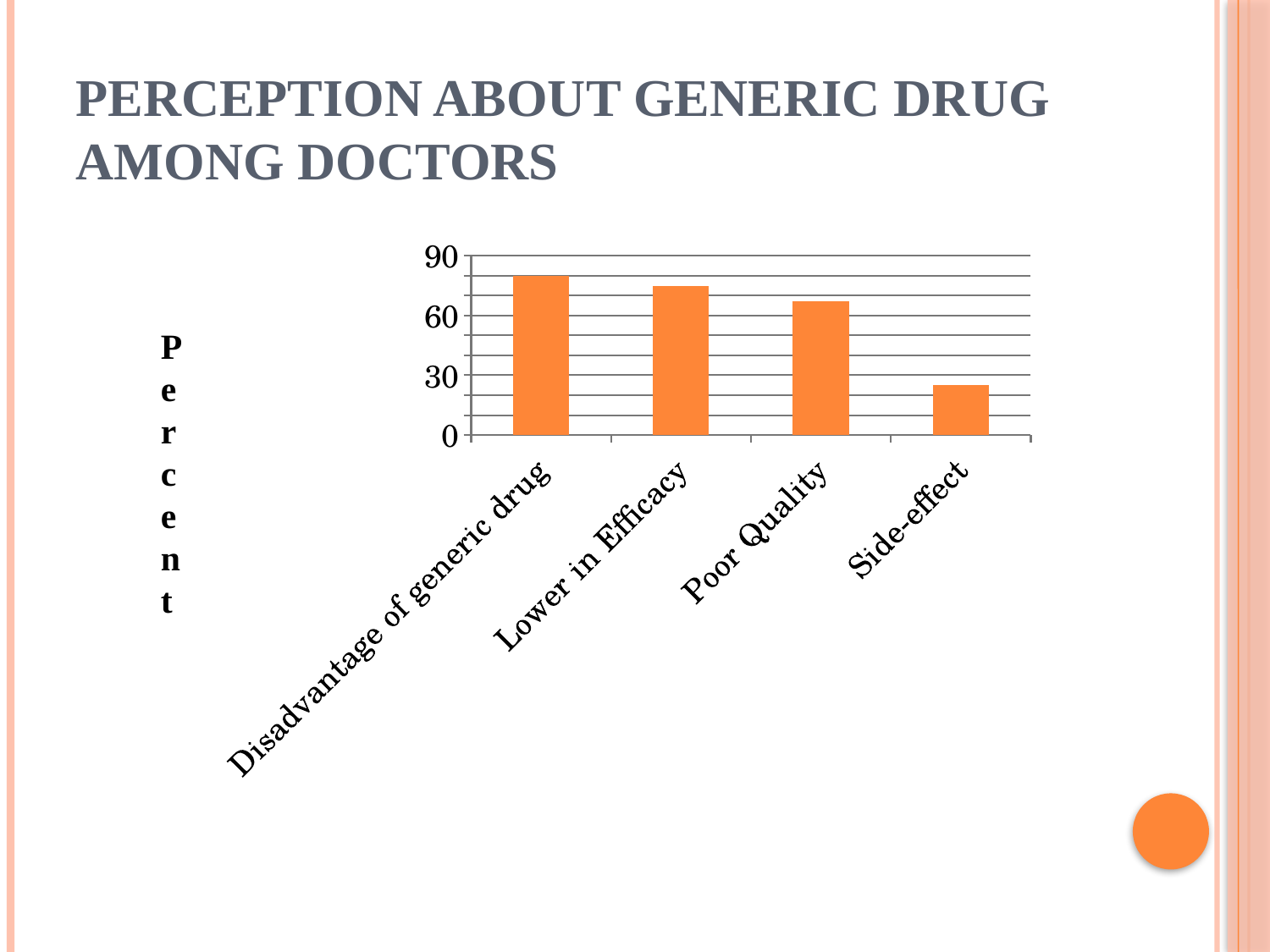

# Perception about Generic Drug among doctors

### Chart

| Category | Series 1 |
|---|---|
| Disadvantage of generic drug | 80.0 |
| Lower in Efficacy | 75.0 |
| Poor Quality | 67.0 |
| Side-effect | 25.0 |
Percent